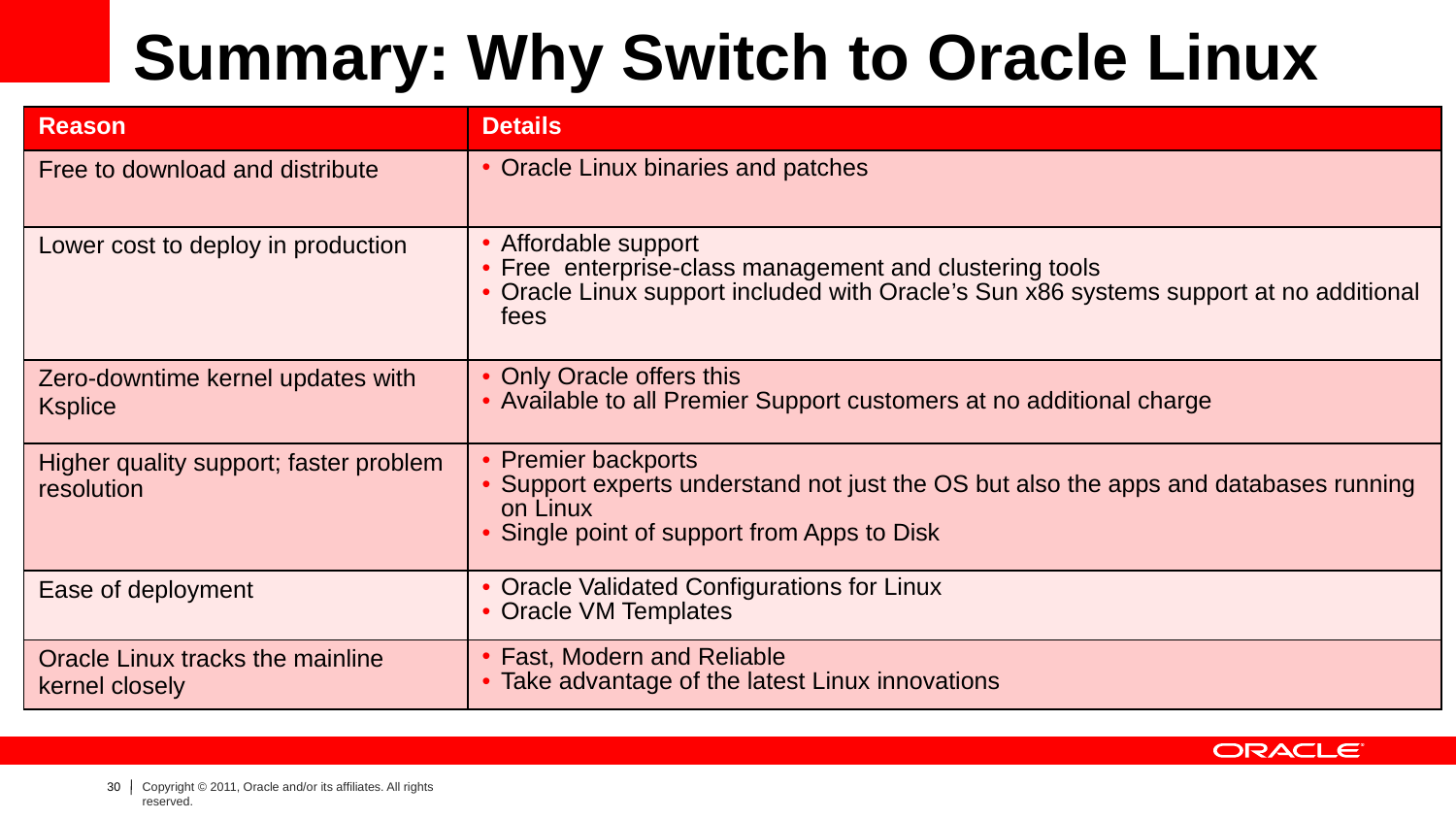

# Summary: Why Switch to Oracle Linux
| Reason | Details |
| --- | --- |
| Free to download and distribute | Oracle Linux binaries and patches |
| Lower cost to deploy in production | Affordable support Free enterprise-class management and clustering tools Oracle Linux support included with Oracle’s Sun x86 systems support at no additional fees |
| Zero-downtime kernel updates with Ksplice | Only Oracle offers this Available to all Premier Support customers at no additional charge |
| Higher quality support; faster problem resolution | Premier backports Support experts understand not just the OS but also the apps and databases running on Linux Single point of support from Apps to Disk |
| Ease of deployment | Oracle Validated Configurations for Linux Oracle VM Templates |
| Oracle Linux tracks the mainline kernel closely | Fast, Modern and Reliable Take advantage of the latest Linux innovations |